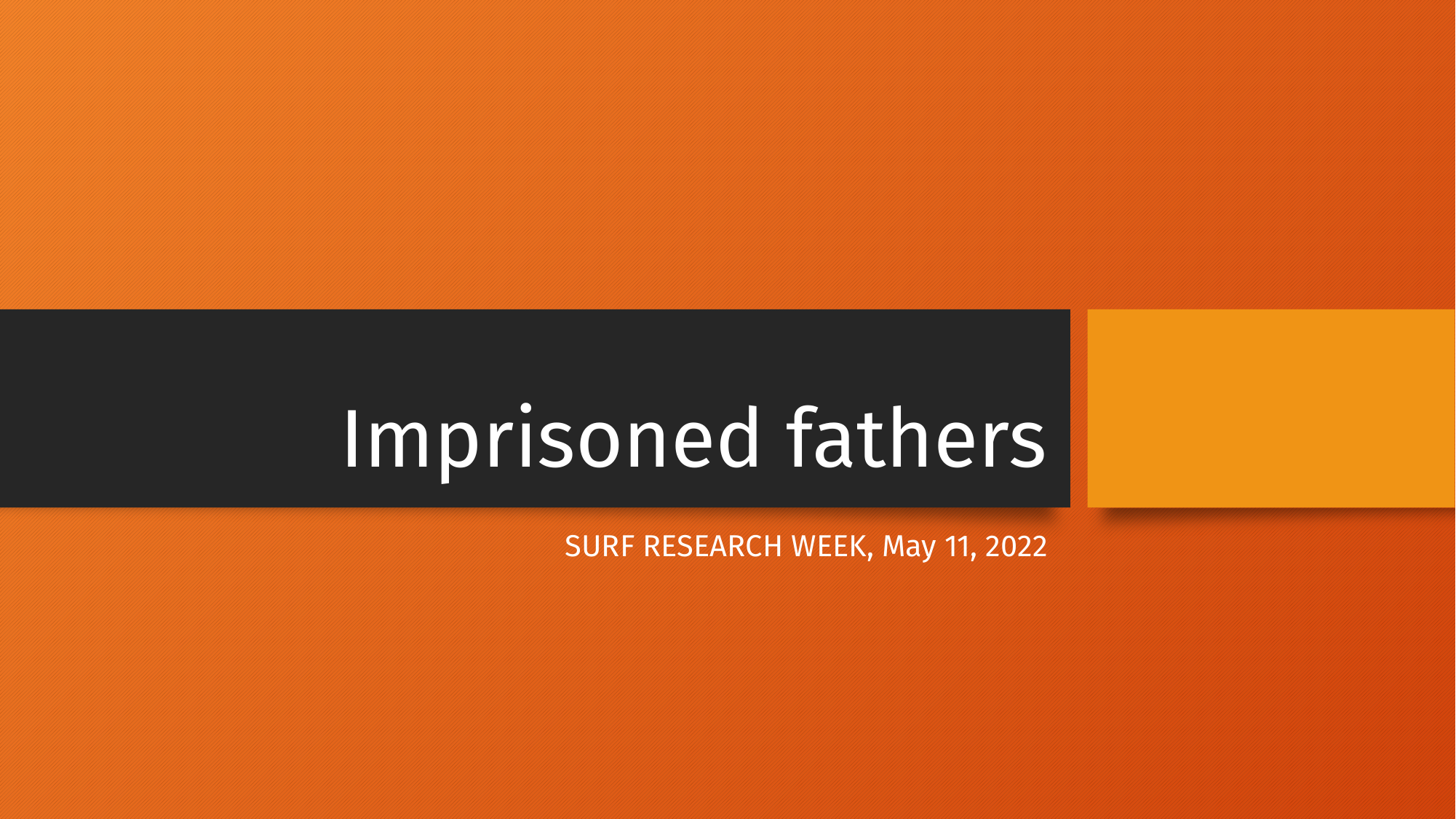

Imprisoned fathers
SURF RESEARCH WEEK, May 11, 2022